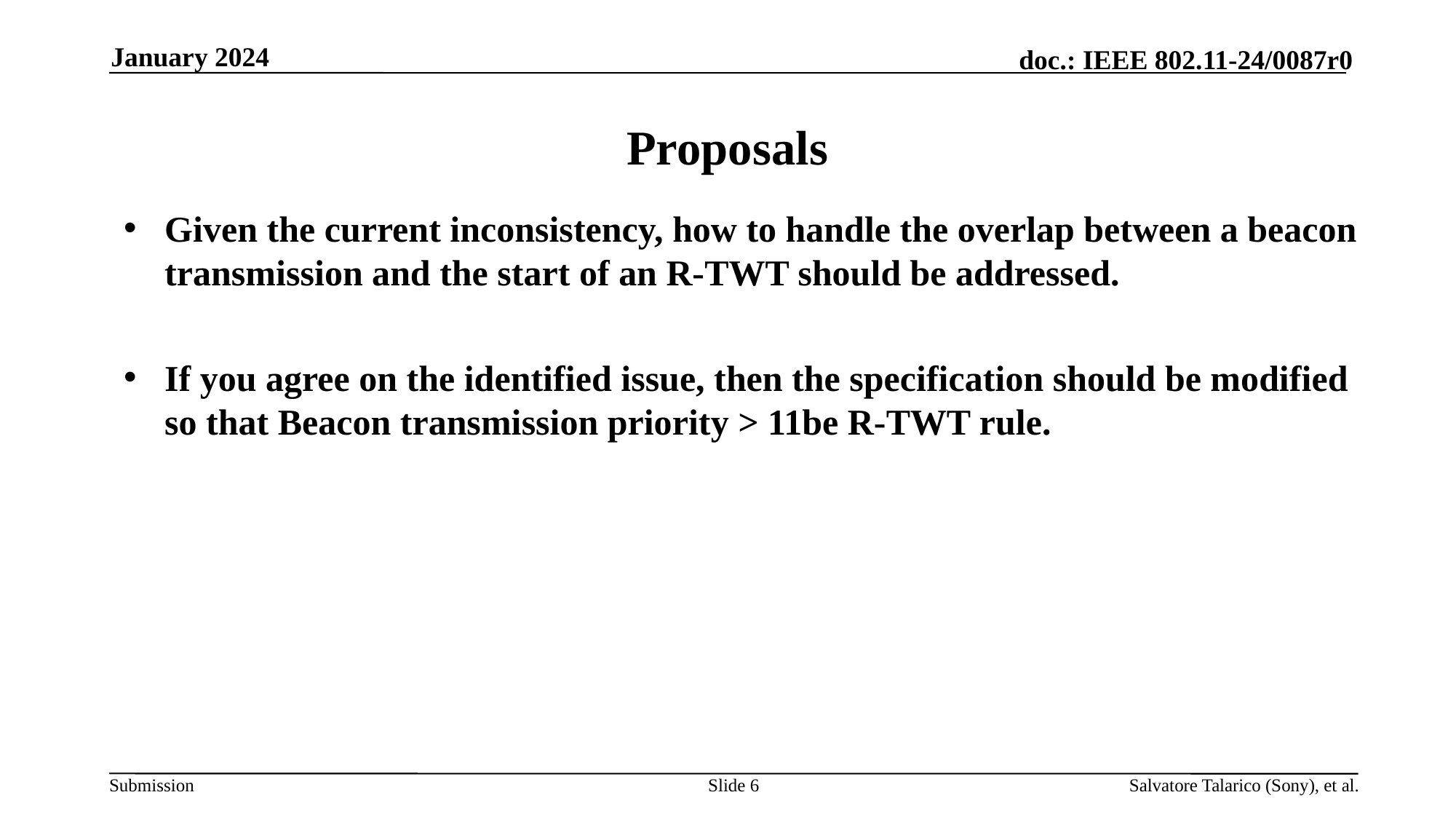

January 2024
# Proposals

Given the current inconsistency, how to handle the overlap between a beacon transmission and the start of an R-TWT should be addressed.

If you agree on the identified issue, then the specification should be modified so that Beacon transmission priority > 11be R-TWT rule.

Slide 6
Salvatore Talarico (Sony), et al.